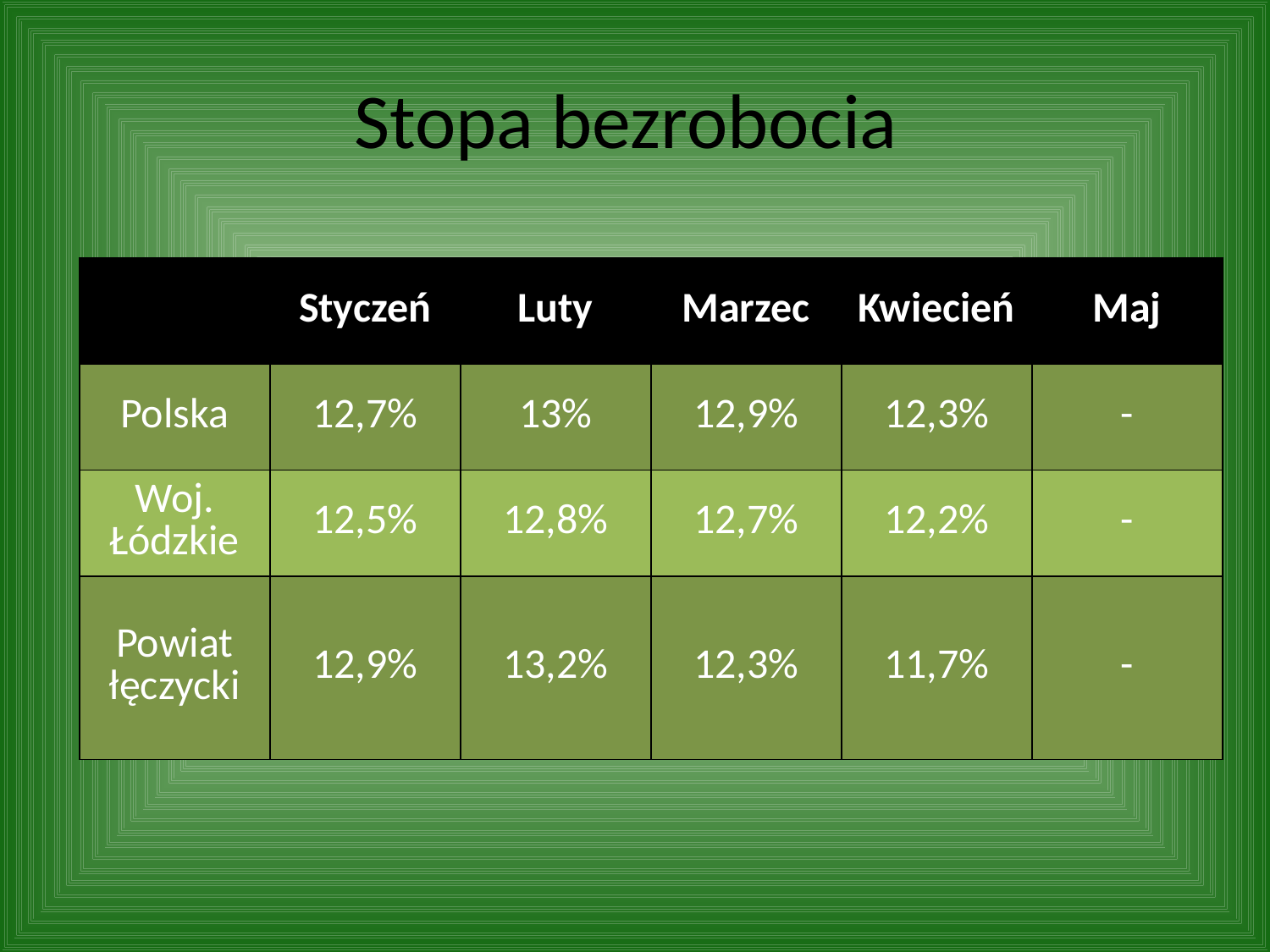

# Stopa bezrobocia
|  | Styczeń | Luty | Marzec | Kwiecień | Maj |
| --- | --- | --- | --- | --- | --- |
| Polska | 12,7% | 13% | 12,9% | 12,3% | - |
| Woj. Łódzkie | 12,5% | 12,8% | 12,7% | 12,2% | - |
| Powiat łęczycki | 12,9% | 13,2% | 12,3% | 11,7% | - |